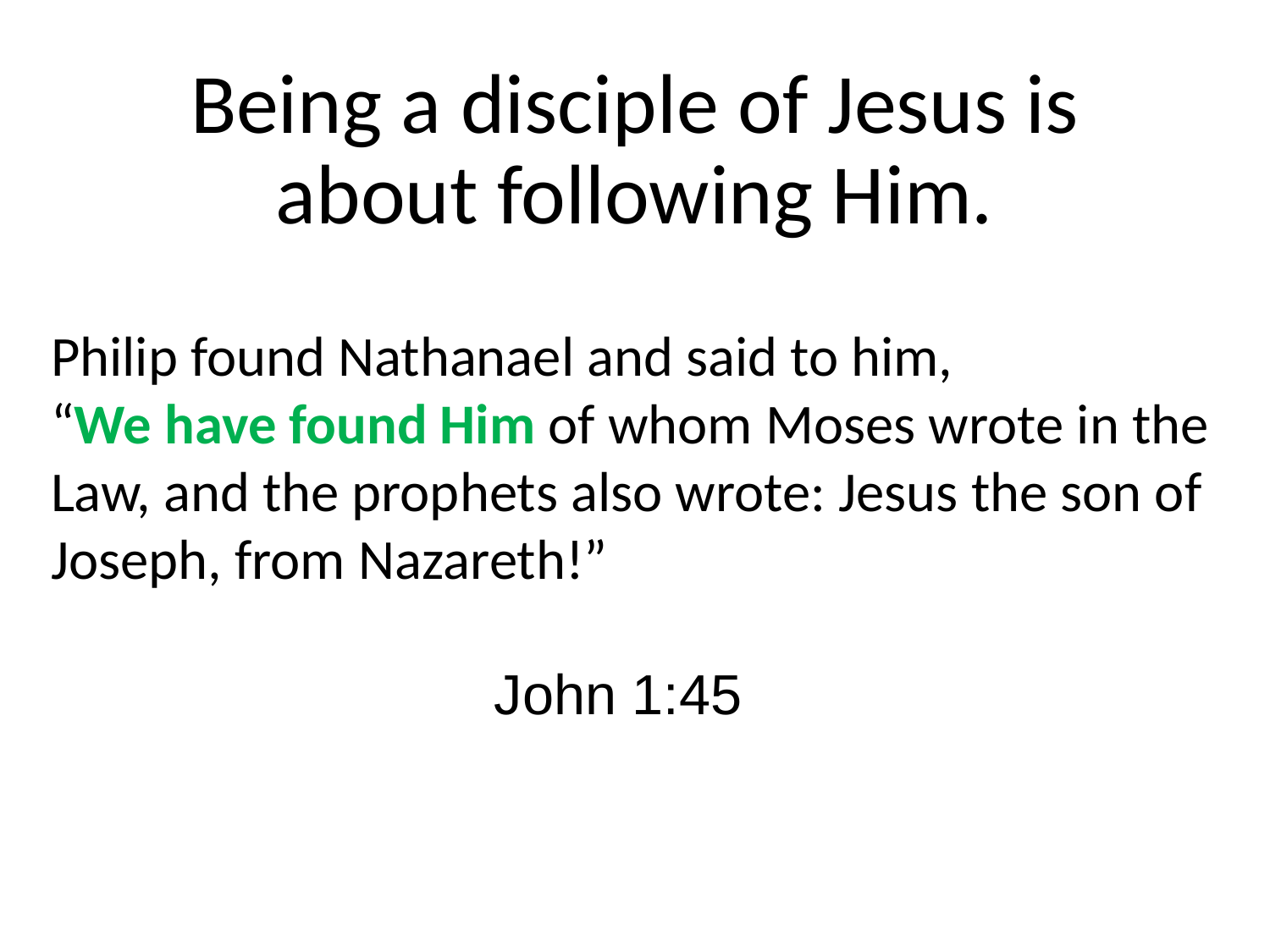

# Being a disciple of Jesus is about following Him.
Philip found Nathanael and said to him,
“We have found Him of whom Moses wrote in the Law, and the prophets also wrote: Jesus the son of Joseph, from Nazareth!”
										          	    John 1:45